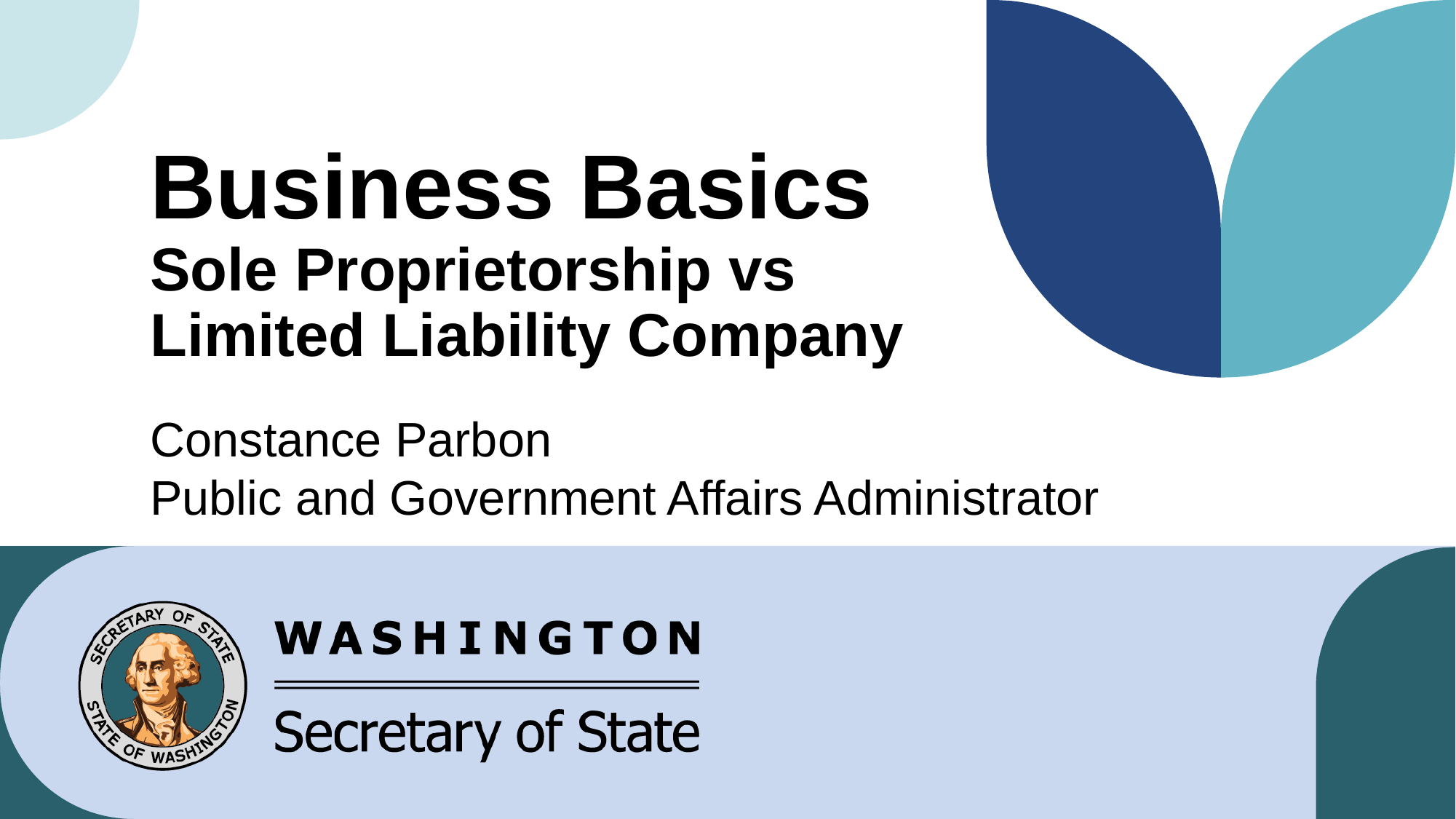

# Business Basics Sole Proprietorship vs Limited Liability Company
Constance Parbon
Public and Government Affairs Administrator